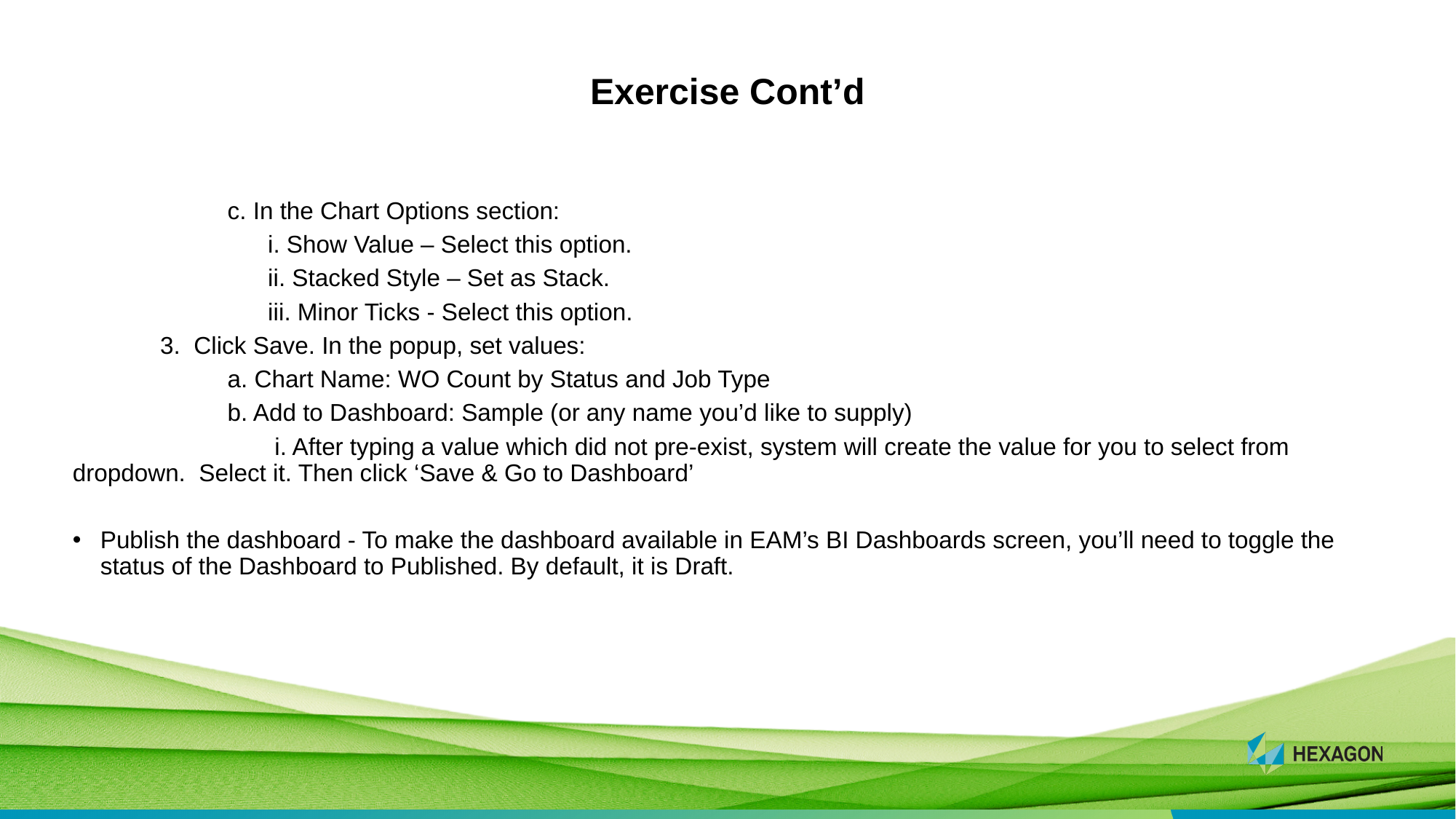

# Exercise Cont’d

                       c. In the Chart Options section:
                             i. Show Value – Select this option.
                             ii. Stacked Style – Set as Stack.
                             iii. Minor Ticks - Select this option.
             3.  Click Save. In the popup, set values:
                       a. Chart Name: WO Count by Status and Job Type
                       b. Add to Dashboard: Sample (or any name you’d like to supply)
                              i. After typing a value which did not pre-exist, system will create the value for you to select from dropdown.  Select it. Then click ‘Save & Go to Dashboard’

Publish the dashboard - To make the dashboard available in EAM’s BI Dashboards screen, you’ll need to toggle the status of the Dashboard to Published. By default, it is Draft.